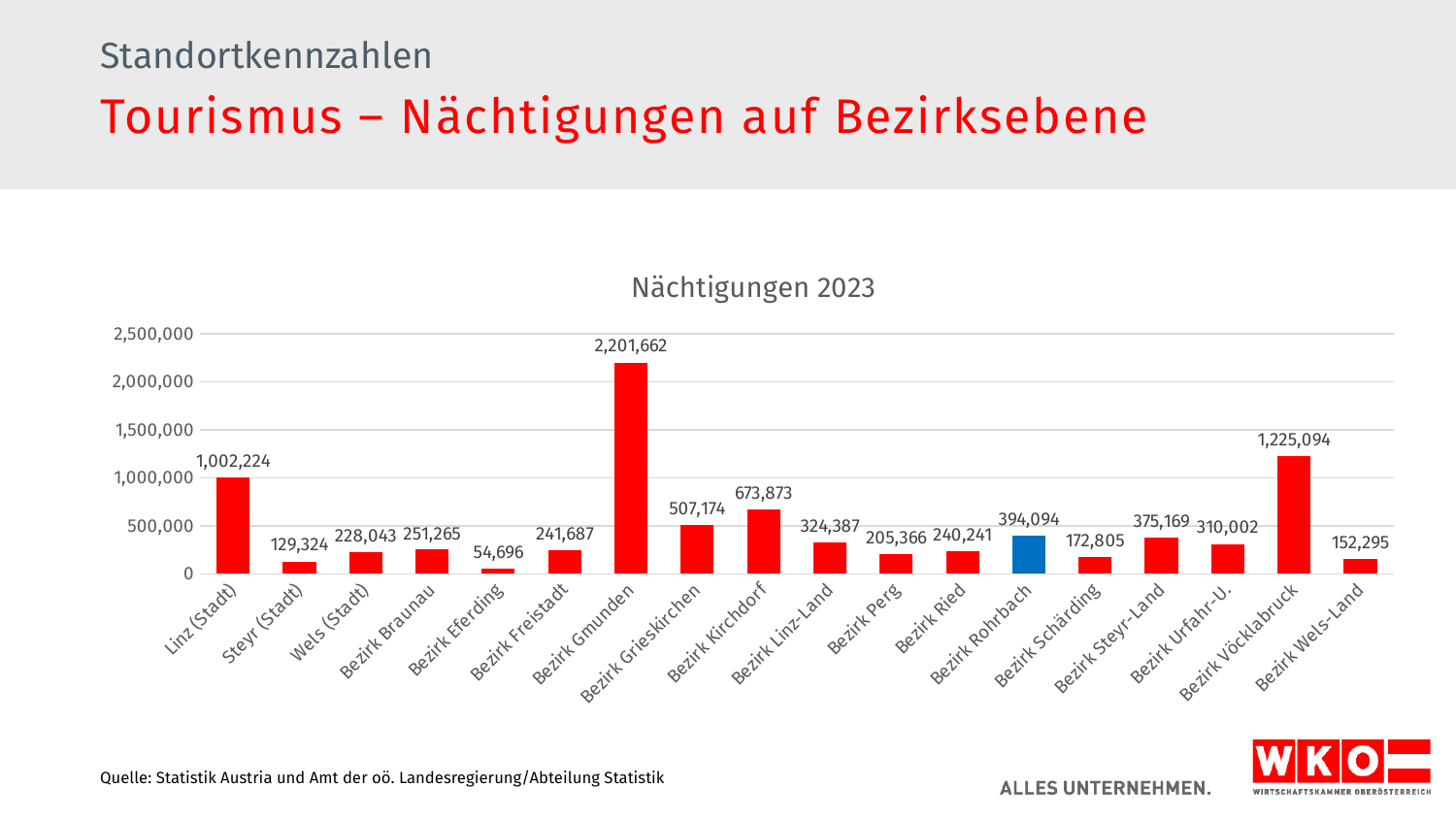

Standortkennzahlen
Tourismus – Nächtigungen auf Bezirksebene

### Chart:

| Category | Nächtigungen 2023 |
|---|---|
| Linz (Stadt) | 1002224.0 |
| Steyr (Stadt) | 129324.0 |
| Wels (Stadt) | 228043.0 |
| Bezirk Braunau | 251265.0 |
| Bezirk Eferding | 54696.0 |
| Bezirk Freistadt | 241687.0 |
| Bezirk Gmunden | 2201662.0 |
| Bezirk Grieskirchen | 507174.0 |
| Bezirk Kirchdorf | 673873.0 |
| Bezirk Linz-Land | 324387.0 |
| Bezirk Perg | 205366.0 |
| Bezirk Ried | 240241.0 |
| Bezirk Rohrbach | 394094.0 |
| Bezirk Schärding | 172805.0 |
| Bezirk Steyr-Land | 375169.0 |
| Bezirk Urfahr-U. | 310002.0 |
| Bezirk Vöcklabruck | 1225094.0 |
| Bezirk Wels-Land | 152295.0 |
Quelle: Statistik Austria und Amt der oö. Landesregierung/Abteilung Statistik